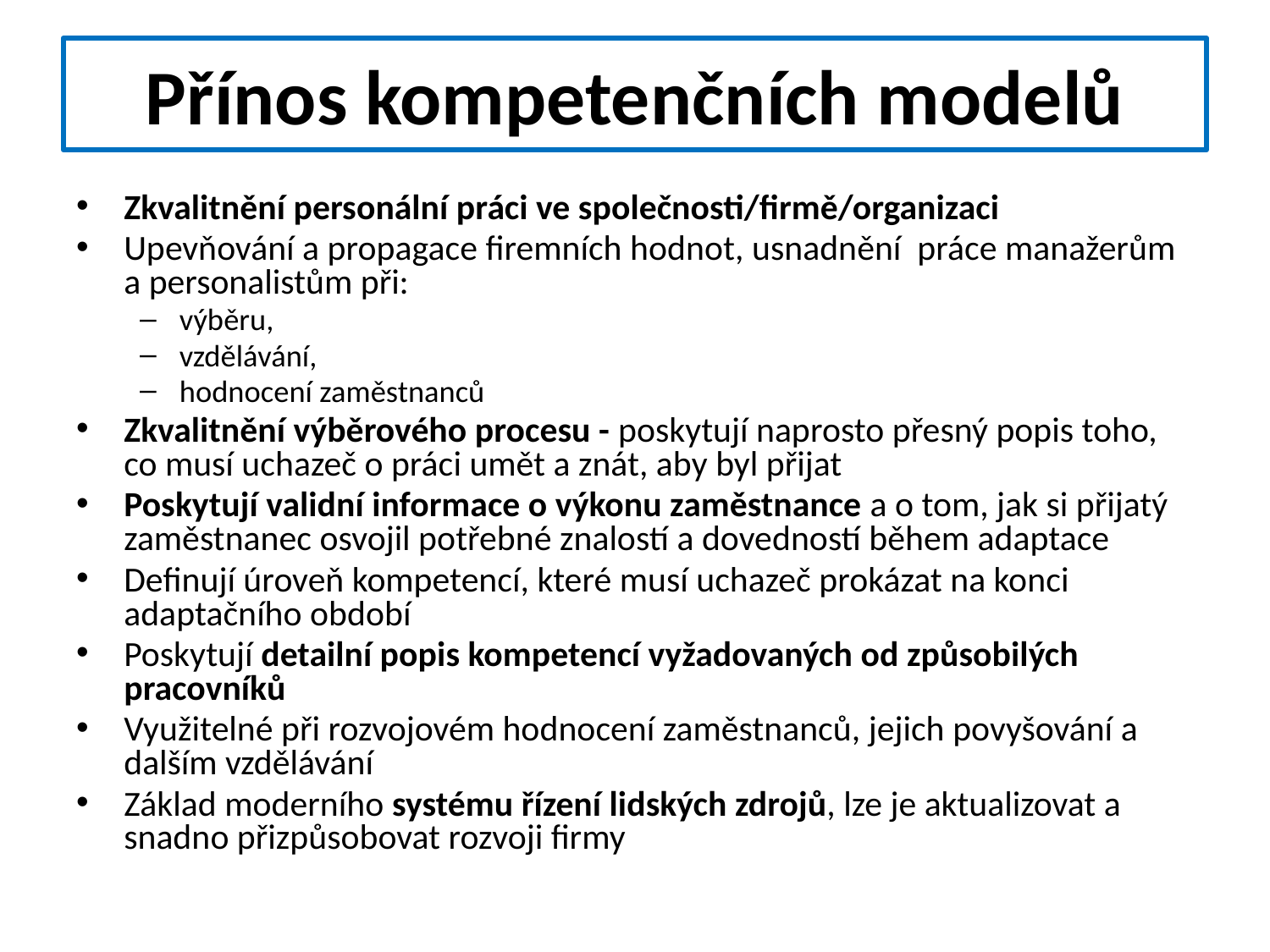

# Přínos kompetenčních modelů
Zkvalitnění personální práci ve společnosti/firmě/organizaci
Upevňování a propagace firemních hodnot, usnadnění  práce manažerům a personalistům při:
výběru,
vzdělávání,
hodnocení zaměstnanců
Zkvalitnění výběrového procesu - poskytují naprosto přesný popis toho, co musí uchazeč o práci umět a znát, aby byl přijat
Poskytují validní informace o výkonu zaměstnance a o tom, jak si přijatý zaměstnanec osvojil potřebné znalostí a dovedností během adaptace
Definují úroveň kompetencí, které musí uchazeč prokázat na konci adaptačního období
Poskytují detailní popis kompetencí vyžadovaných od způsobilých pracovníků
Využitelné při rozvojovém hodnocení zaměstnanců, jejich povyšování a dalším vzdělávání
Základ moderního systému řízení lidských zdrojů, lze je aktualizovat a snadno přizpůsobovat rozvoji firmy